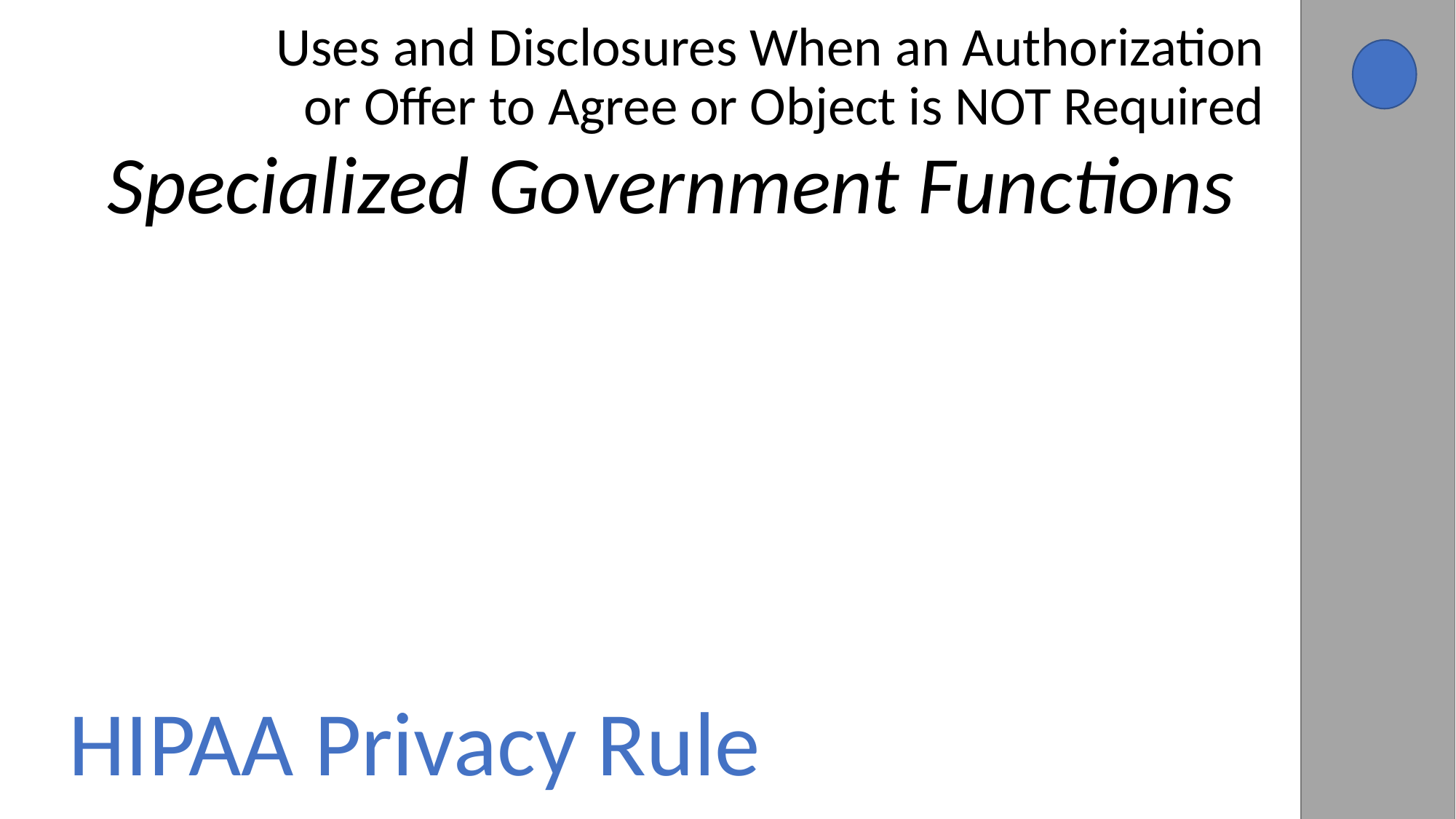

Uses and Disclosures When an Authorization or Offer to Agree or Object is NOT Required

Specialized Government Functions

HIPAA Privacy Rule